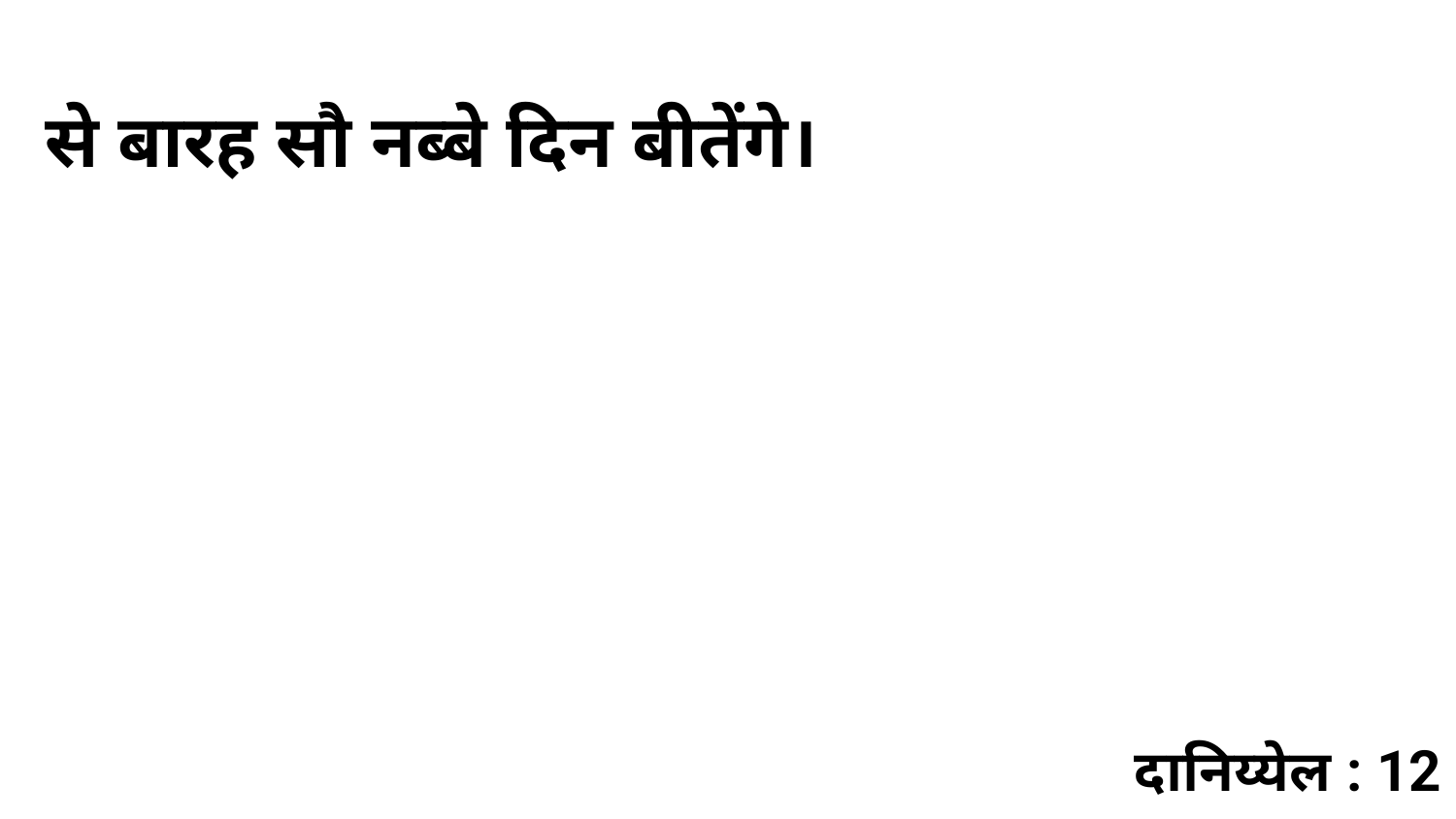

से बारह सौ नब्बे दिन बीतेंगे।
दानिय्येल : 12